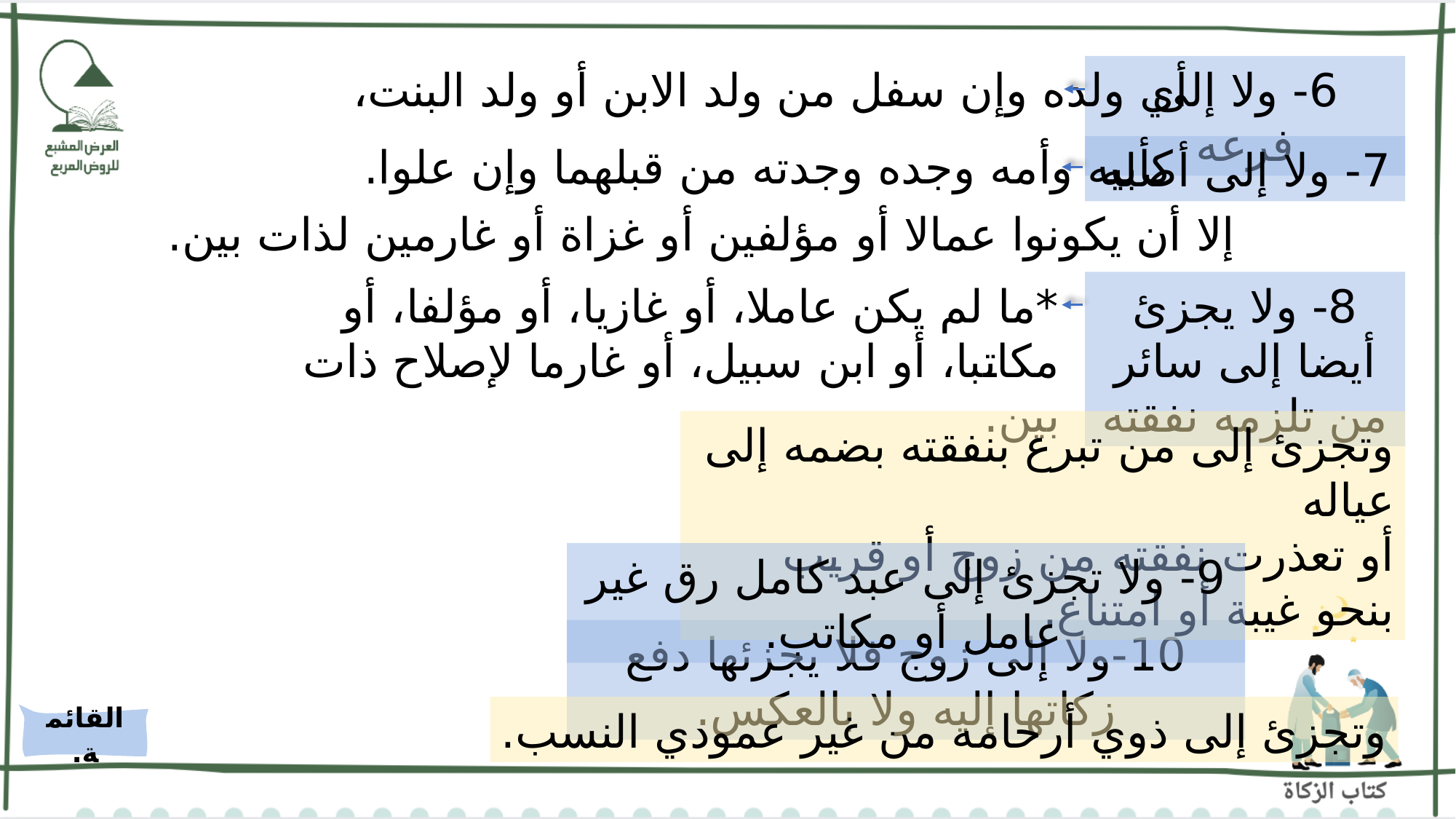

أي ولده وإن سفل من ولد الابن أو ولد البنت،
6- ولا إلى فرعه
 كأبيه وأمه وجده وجدته من قبلهما وإن علوا.
7- ولا إلى أصله
إلا أن يكونوا عمالا أو مؤلفين أو غزاة أو غارمين لذات بين.
*ما لم يكن عاملا، أو غازيا، أو مؤلفا، أو مكاتبا، أو ابن سبيل، أو غارما لإصلاح ذات بين.
8- ولا يجزئ أيضا إلى سائر من تلزمه نفقته
وتجزئ إلى من تبرع بنفقته بضمه إلى عياله
أو تعذرت نفقته من زوج أو قريب بنحو غيبة أو امتناع.
9- ولا تجزئ إلى عبد كامل رق غير عامل أو مكاتب.
10-ولا إلى زوج فلا يجزئها دفع زكاتها إليه ولا بالعكس.
وتجزئ إلى ذوي أرحامه من غير عمودي النسب.
القائمة.